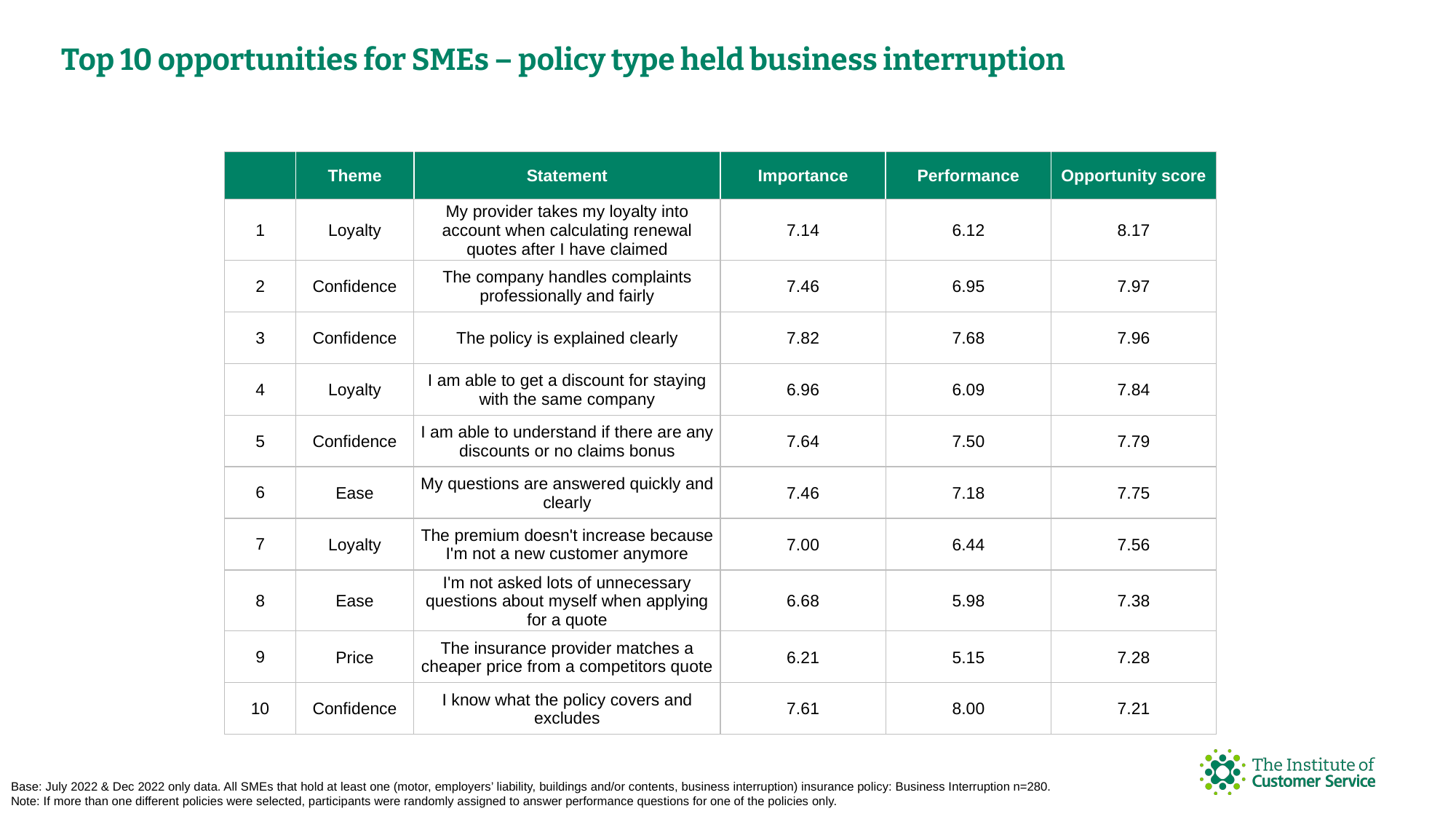

Top 10 opportunities for SMEs – policy type held business interruption
|  | Theme | Statement | Importance | Performance | Opportunity score |
| --- | --- | --- | --- | --- | --- |
| 1 | Loyalty | My provider takes my loyalty into account when calculating renewal quotes after I have claimed | 7.14 | 6.12 | 8.17 |
| 2 | Confidence | The company handles complaints professionally and fairly | 7.46 | 6.95 | 7.97 |
| 3 | Confidence | The policy is explained clearly | 7.82 | 7.68 | 7.96 |
| 4 | Loyalty | I am able to get a discount for staying with the same company | 6.96 | 6.09 | 7.84 |
| 5 | Confidence | I am able to understand if there are any discounts or no claims bonus | 7.64 | 7.50 | 7.79 |
| 6 | Ease | My questions are answered quickly and clearly | 7.46 | 7.18 | 7.75 |
| 7 | Loyalty | The premium doesn't increase because I'm not a new customer anymore | 7.00 | 6.44 | 7.56 |
| 8 | Ease | I'm not asked lots of unnecessary questions about myself when applying for a quote | 6.68 | 5.98 | 7.38 |
| 9 | Price | The insurance provider matches a cheaper price from a competitors quote | 6.21 | 5.15 | 7.28 |
| 10 | Confidence | I know what the policy covers and excludes | 7.61 | 8.00 | 7.21 |
Base: July 2022 & Dec 2022 only data. All SMEs that hold at least one (motor, employers’ liability, buildings and/or contents, business interruption) insurance policy: Business Interruption n=280. Note: If more than one different policies were selected, participants were randomly assigned to answer performance questions for one of the policies only.